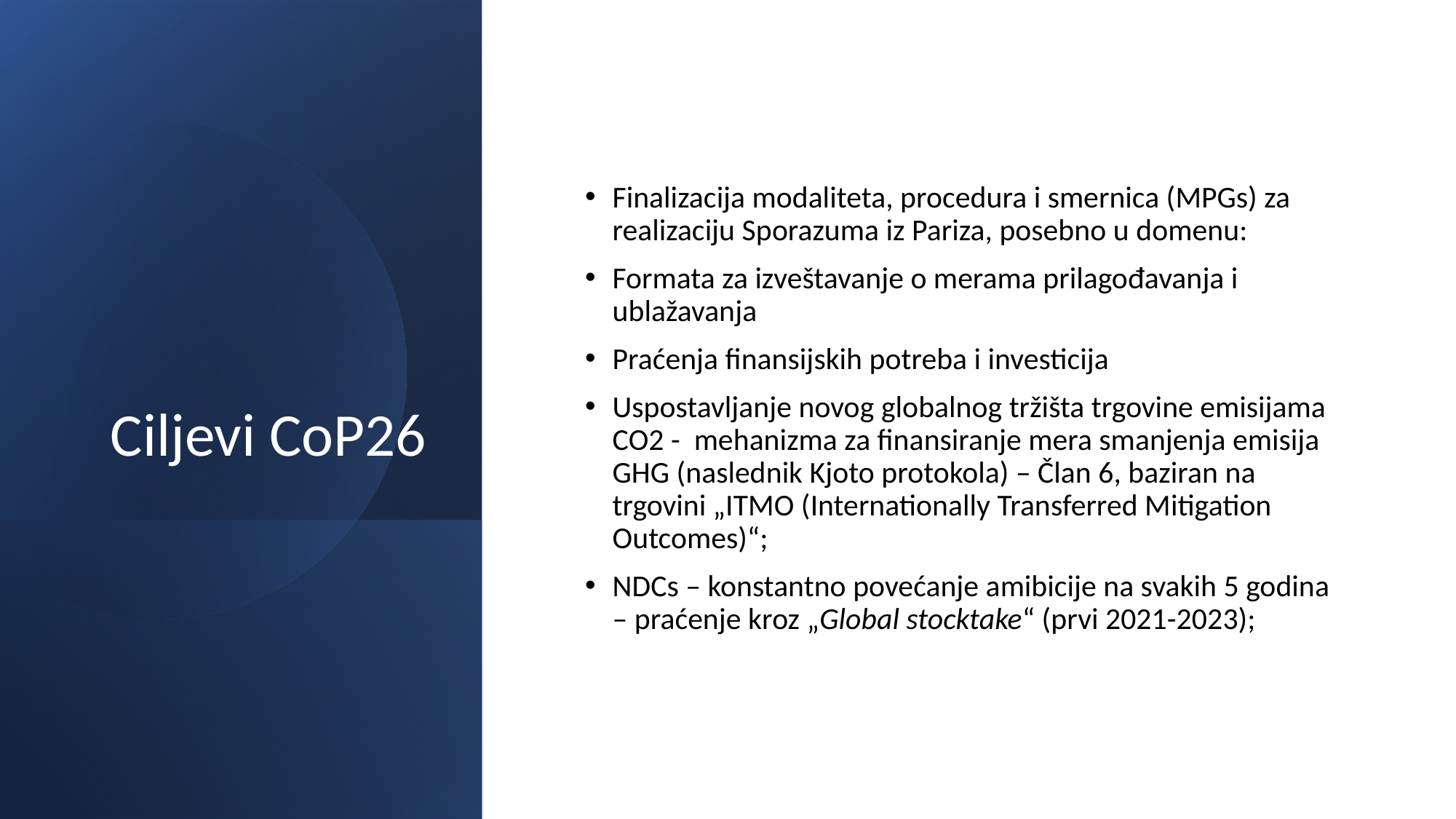

# Ciljevi CoP26
Finalizacija modaliteta, procedura i smernica (MPGs) za realizaciju Sporazuma iz Pariza, posebno u domenu:
Formata za izveštavanje o merama prilagođavanja i ublažavanja
Praćenja finansijskih potreba i investicija
Uspostavljanje novog globalnog tržišta trgovine emisijama CO2 -  mehanizma za finansiranje mera smanjenja emisija GHG (naslednik Kjoto protokola) – Član 6, baziran na trgovini „ITMO (Internationally Transferred Mitigation Outcomes)“;
NDCs – konstantno povećanje amibicije na svakih 5 godina – praćenje kroz „Global stocktake“ (prvi 2021-2023);